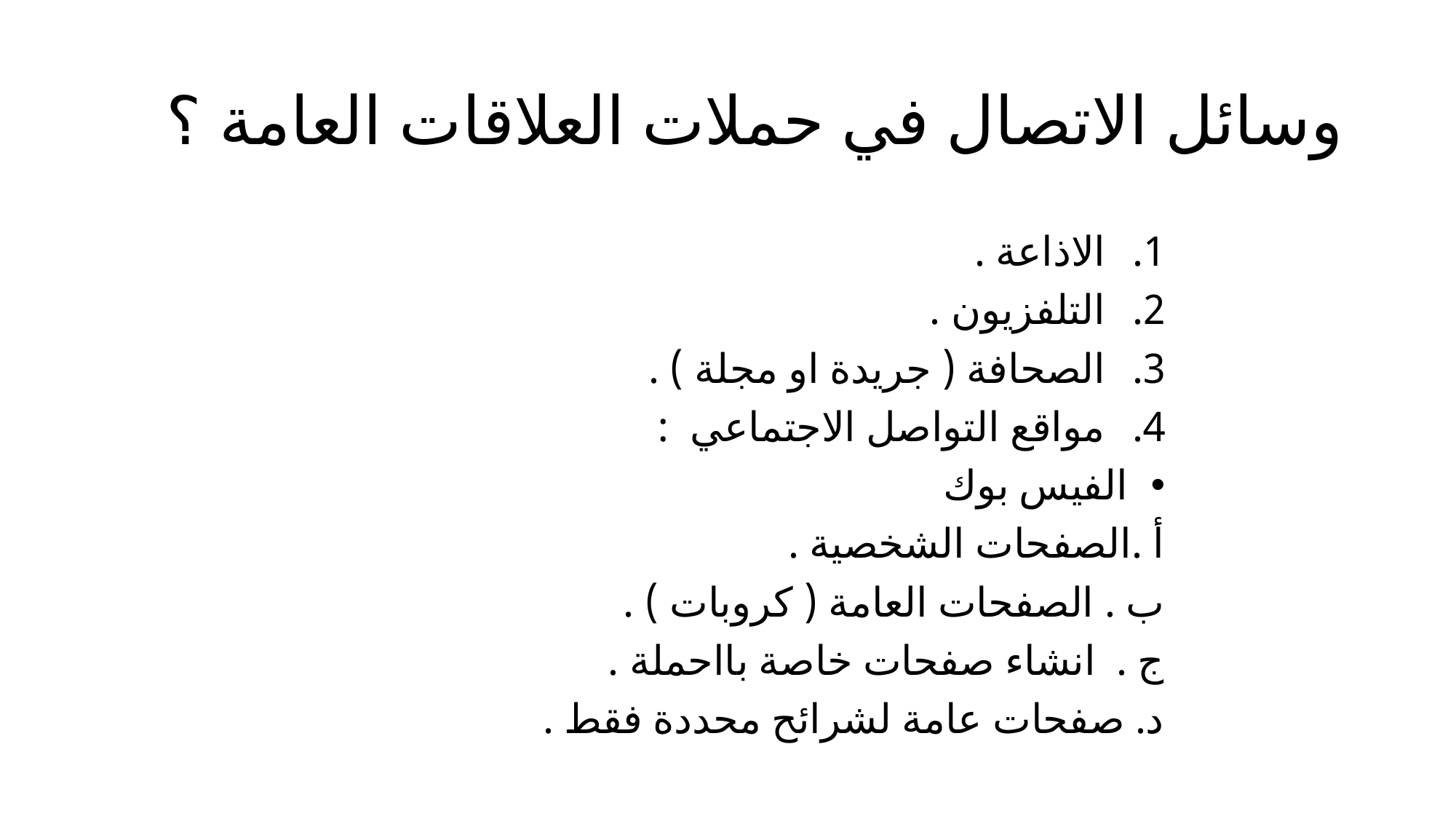

# وسائل الاتصال في حملات العلاقات العامة ؟
الاذاعة .
التلفزيون .
الصحافة ( جريدة او مجلة ) .
مواقع التواصل الاجتماعي  :
 الفيس بوك
أ .الصفحات الشخصية .
ب . الصفحات العامة ( كروبات ) .
ج .  انشاء صفحات خاصة بااحملة .
د. صفحات عامة لشرائح محددة فقط .